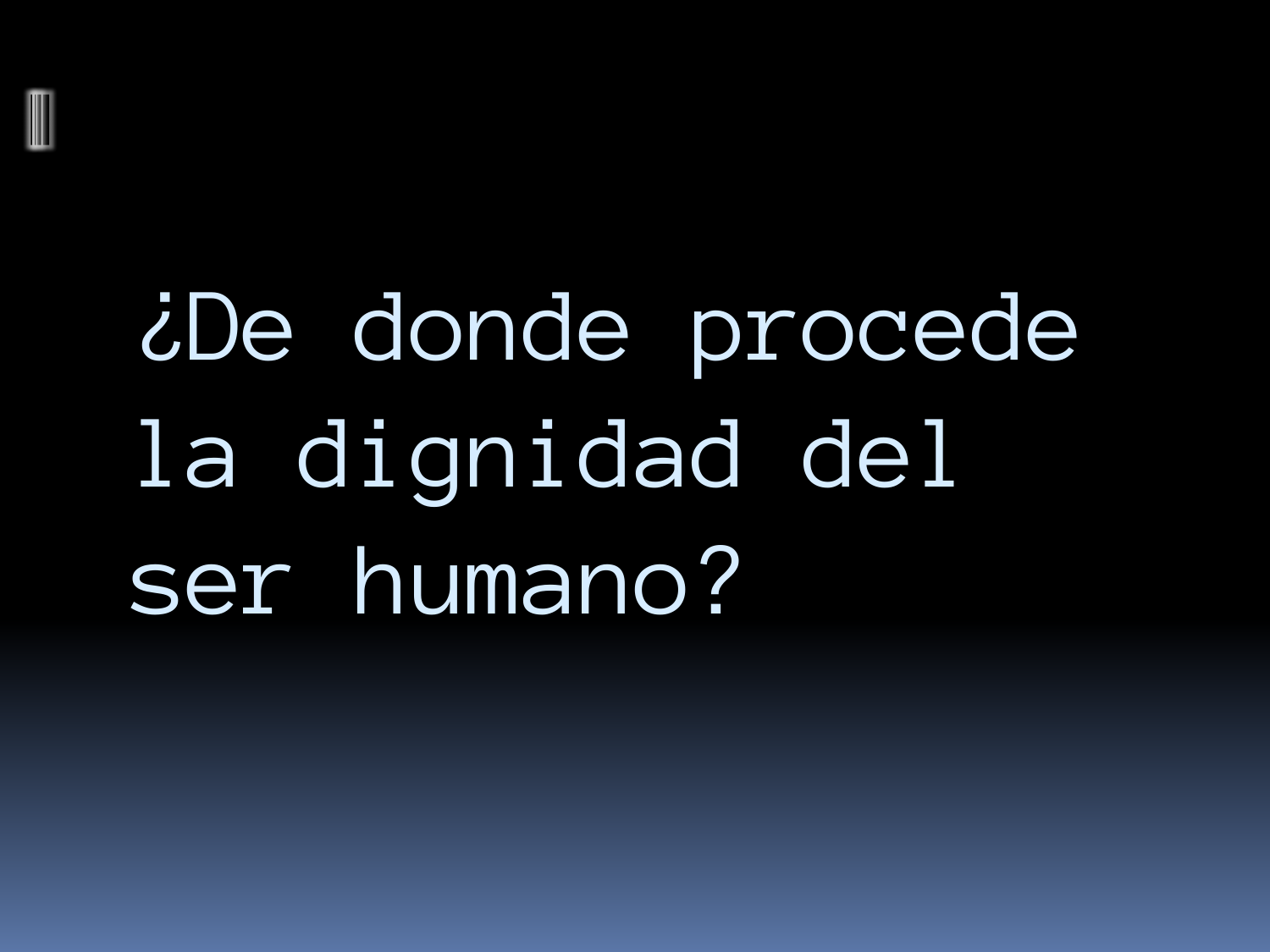

# ¿De donde procede la dignidad del ser humano?